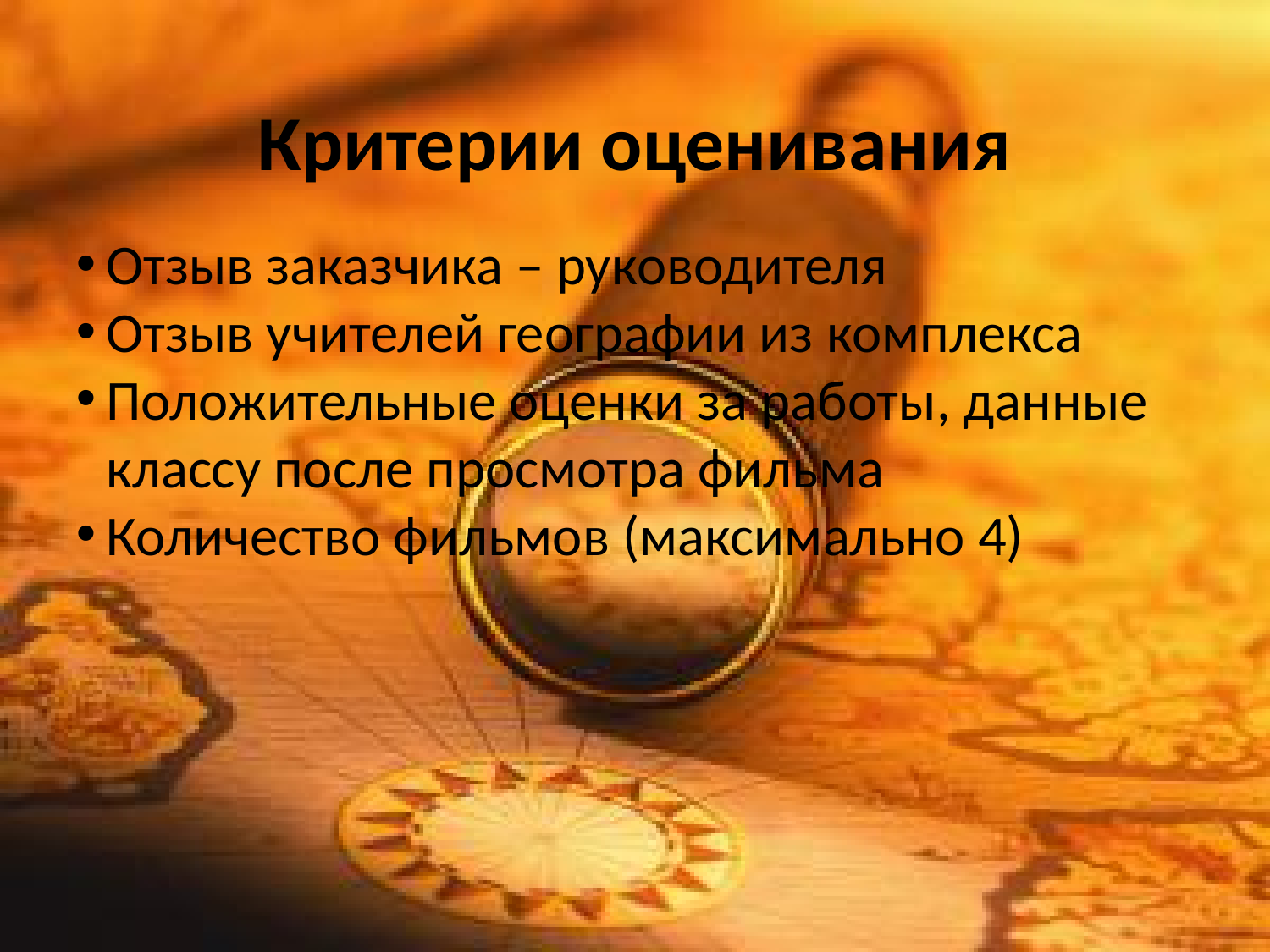

Критерии оценивания
Отзыв заказчика – руководителя
Отзыв учителей географии из комплекса
Положительные оценки за работы, данные классу после просмотра фильма
Количество фильмов (максимально 4)